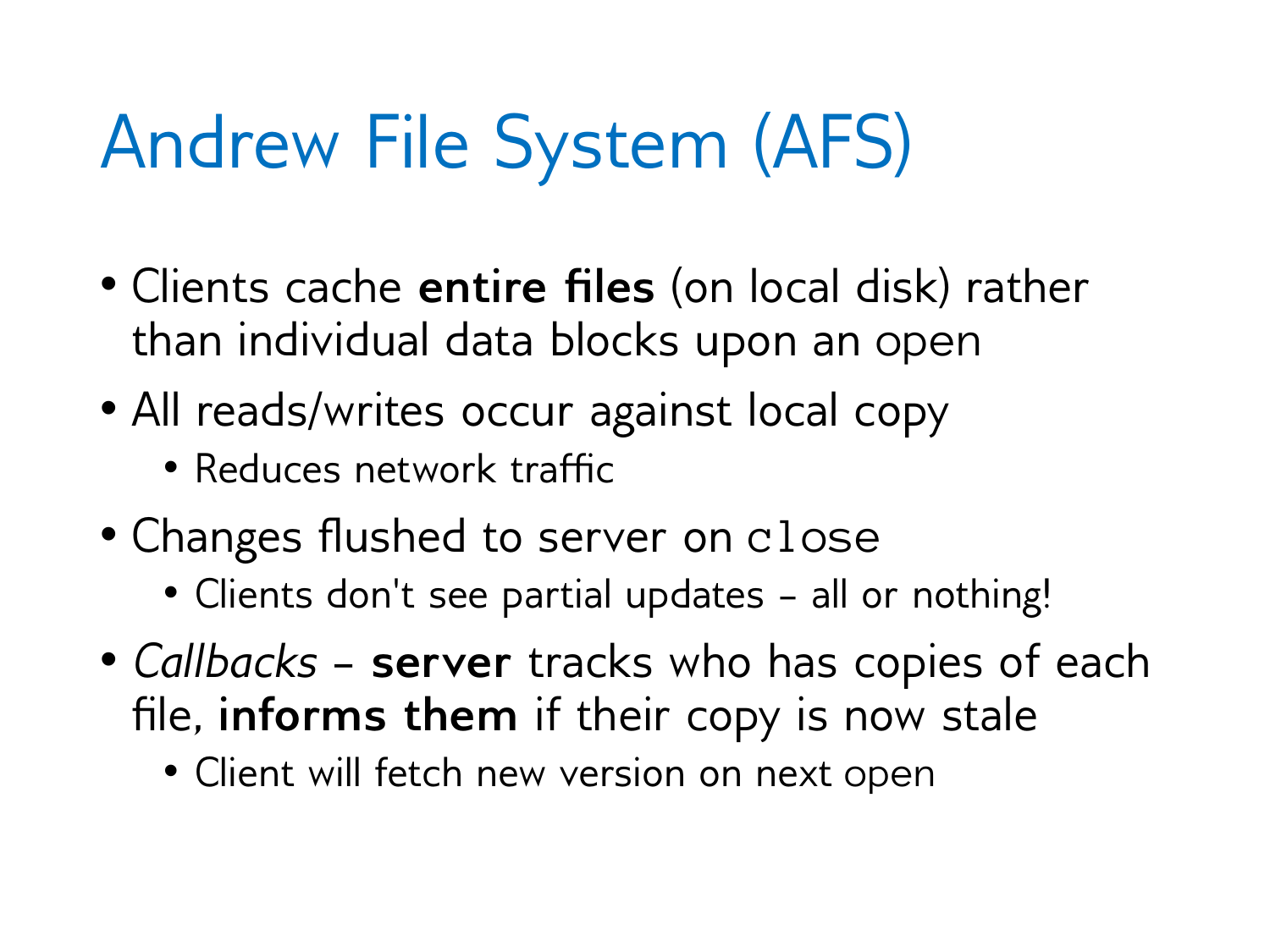

# Andrew File System (AFS)
Clients cache entire files (on local disk) rather than individual data blocks upon an open
All reads/writes occur against local copy
Reduces network traffic
Changes flushed to server on close
Clients don't see partial updates – all or nothing!
Callbacks – server tracks who has copies of each file, informs them if their copy is now stale
Client will fetch new version on next open